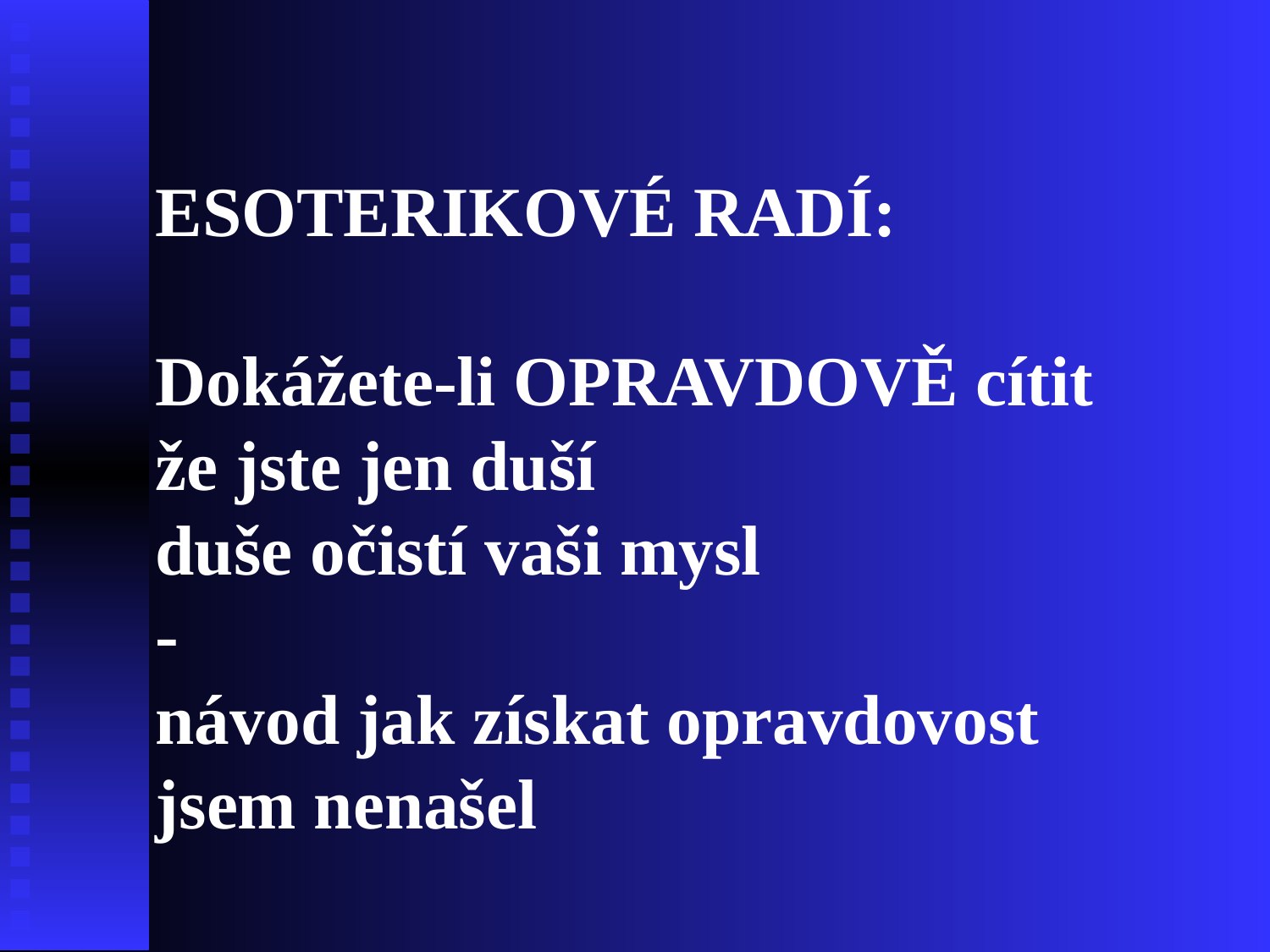

ESOTERIKOVÉ RADÍ:

Dokážete-li OPRAVDOVĚ cítit
že jste jen duší
duše očistí vaši mysl
-
návod jak získat opravdovost
jsem nenašel